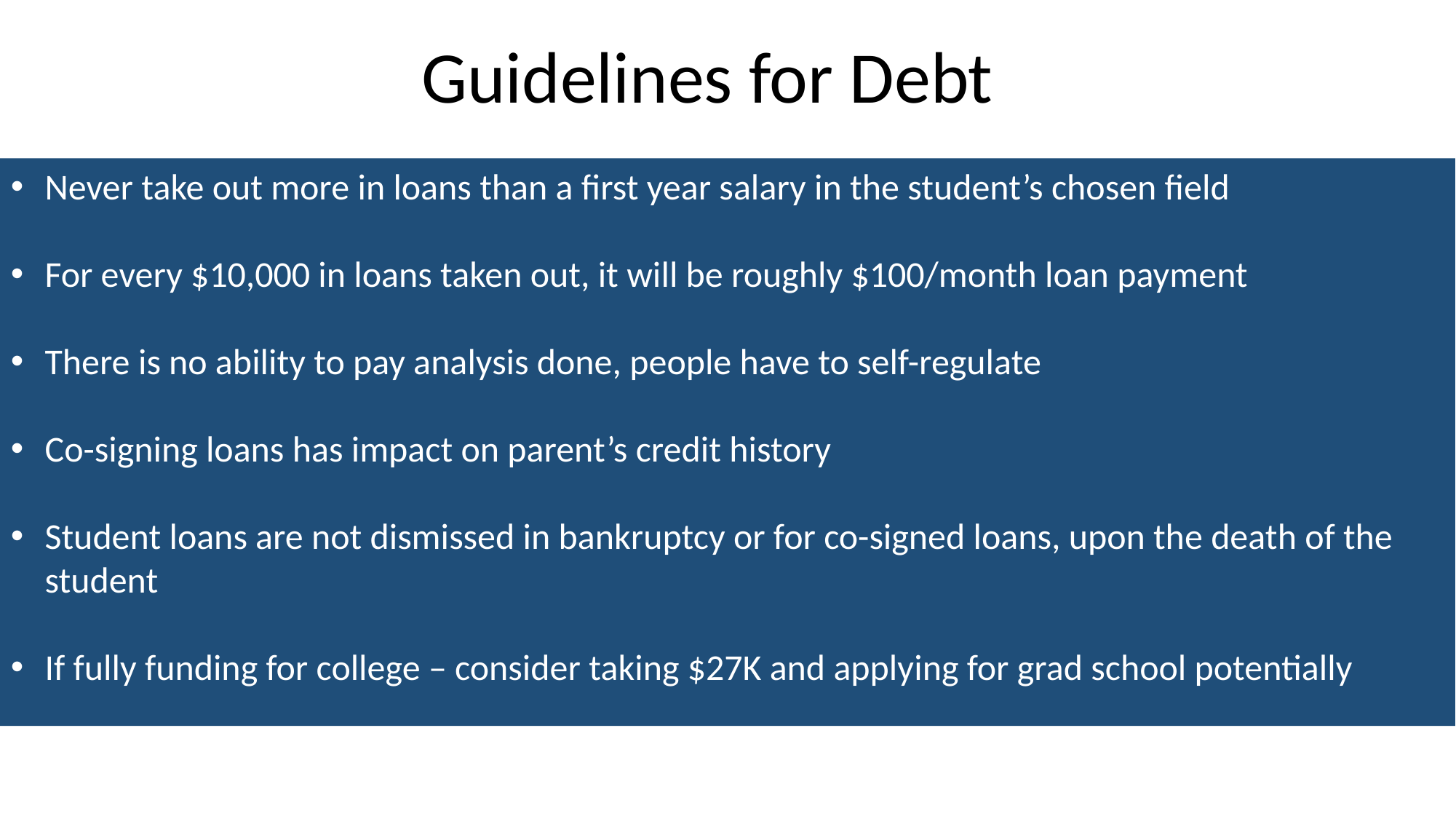

# Guidelines for Debt
Never take out more in loans than a first year salary in the student’s chosen field

For every $10,000 in loans taken out, it will be roughly $100/month loan payment

There is no ability to pay analysis done, people have to self-regulate

Co-signing loans has impact on parent’s credit history

Student loans are not dismissed in bankruptcy or for co-signed loans, upon the death of the student

If fully funding for college – consider taking $27K and applying for grad school potentially